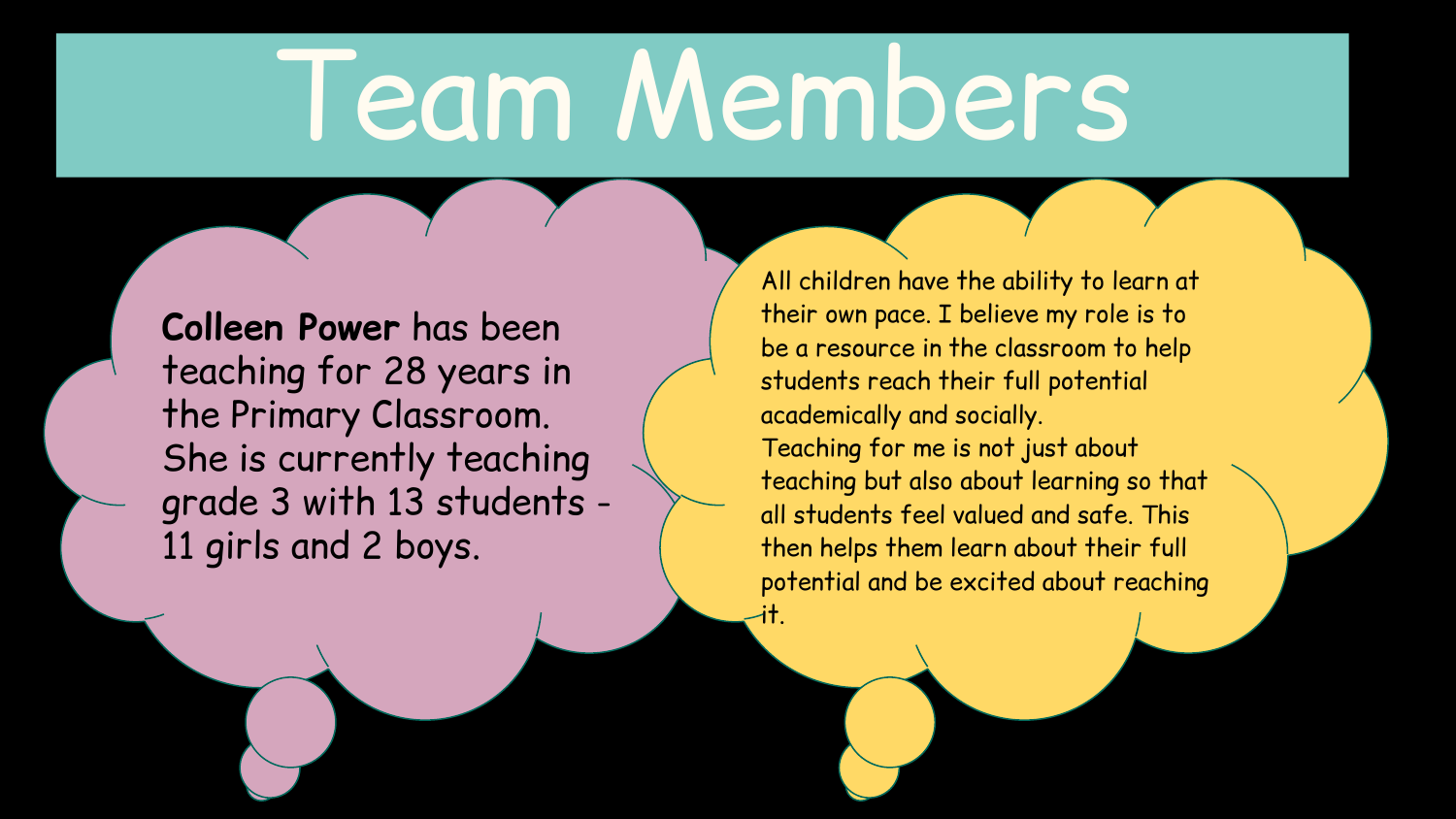

# Team Members
Colleen Power has been teaching for 28 years in the Primary Classroom. She is currently teaching grade 3 with 13 students - 11 girls and 2 boys.

All children have the ability to learn at their own pace. I believe my role is to be a resource in the classroom to help students reach their full potential academically and socially.
Teaching for me is not just about teaching but also about learning so that all students feel valued and safe. This then helps them learn about their full potential and be excited about reaching it.